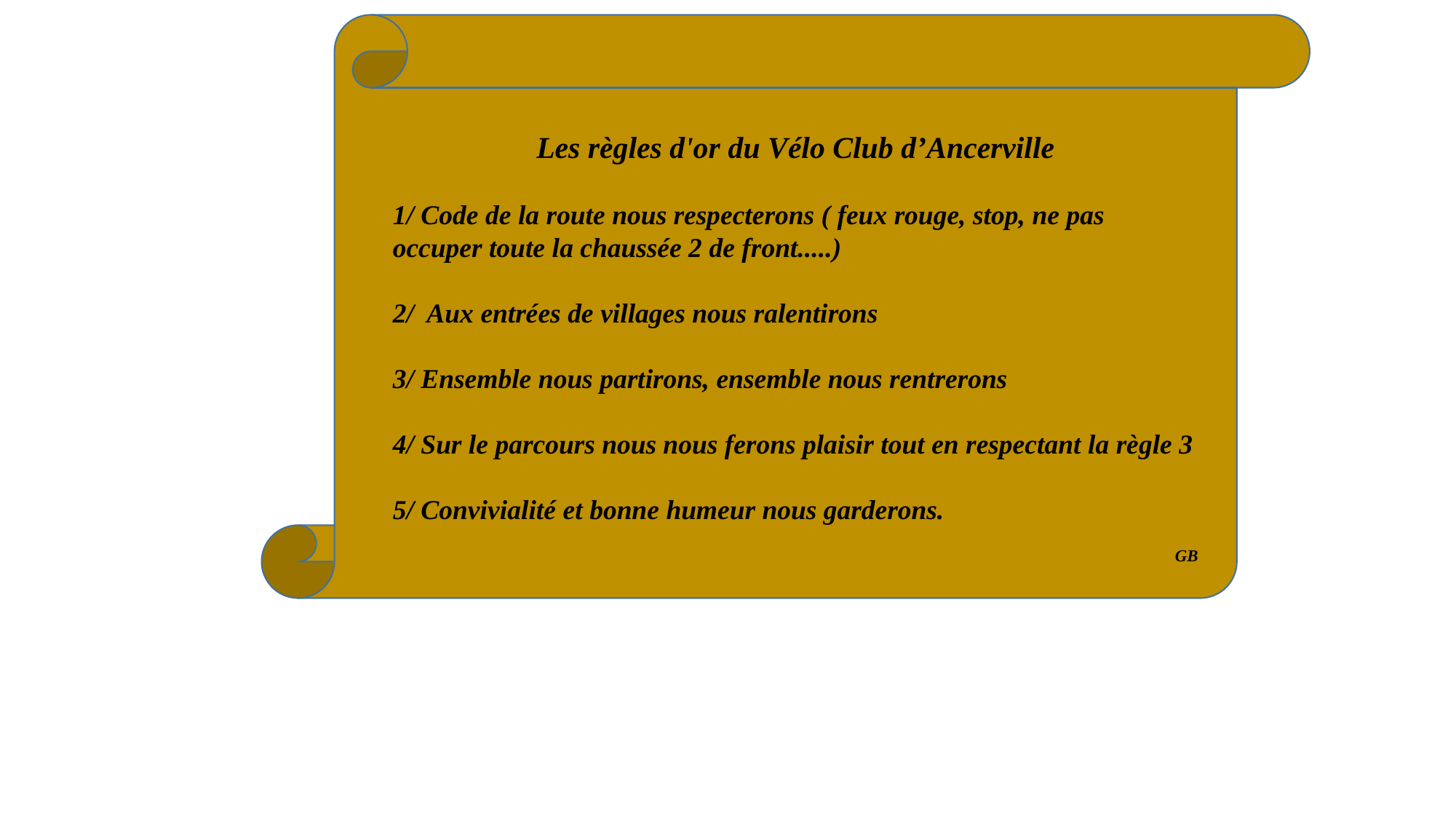

Les règles d'or du Vélo Club d’Ancerville

1/ Code de la route nous respecterons ( feux rouge, stop, ne pas occuper toute la chaussée 2 de front.....)
2/  Aux entrées de villages nous ralentirons
3/ Ensemble nous partirons, ensemble nous rentrerons
4/ Sur le parcours nous nous ferons plaisir tout en respectant la règle 3
5/ Convivialité et bonne humeur nous garderons.

                                                                                                                                                                                           GB